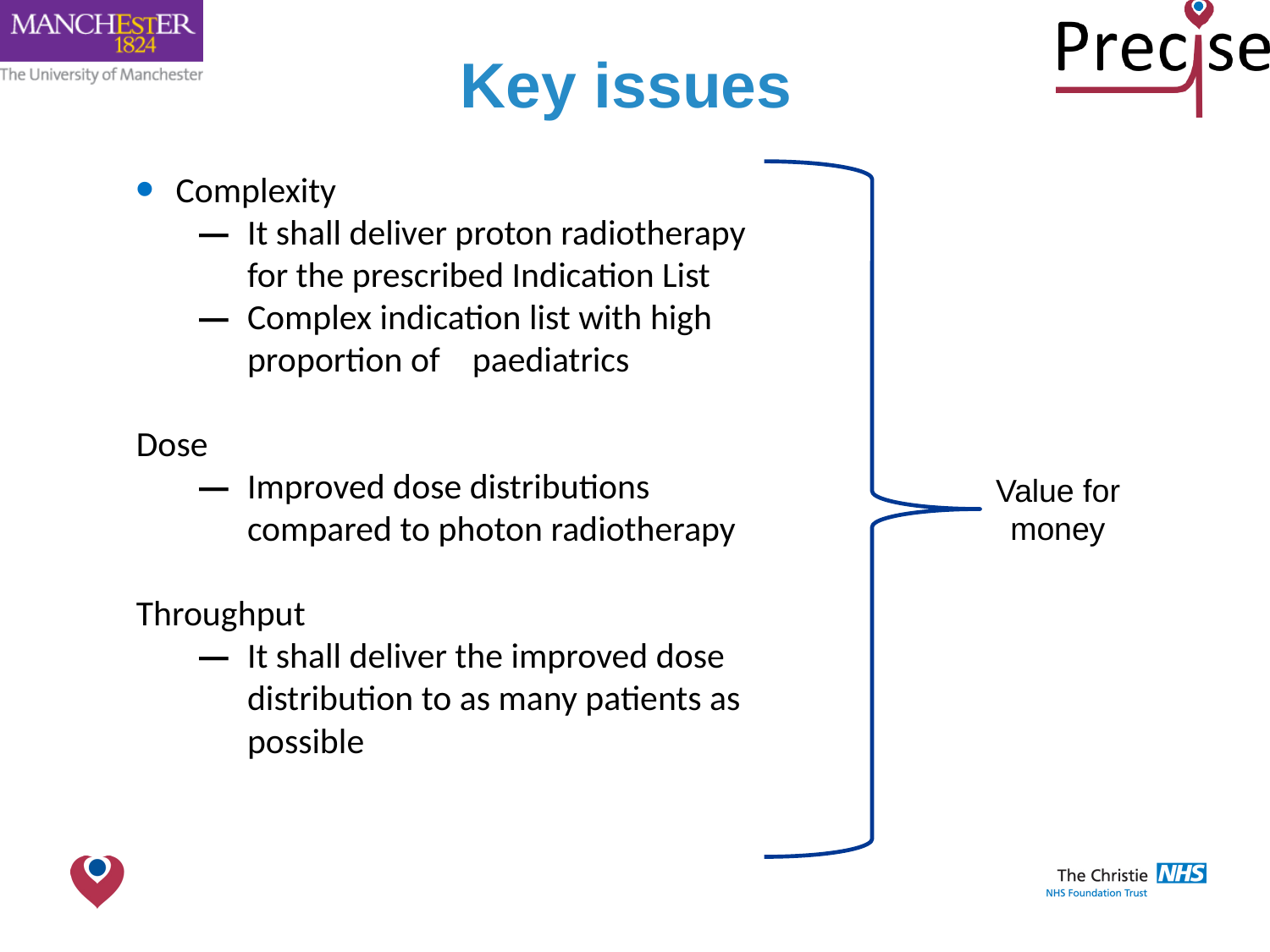

Key issues

Complexity
It shall deliver proton radiotherapy for the prescribed Indication List
Complex indication list with high proportion of    paediatrics

Dose
Improved dose distributions compared to photon radiotherapy

Throughput
It shall deliver the improved dose distribution to as many patients as possible

Value for money